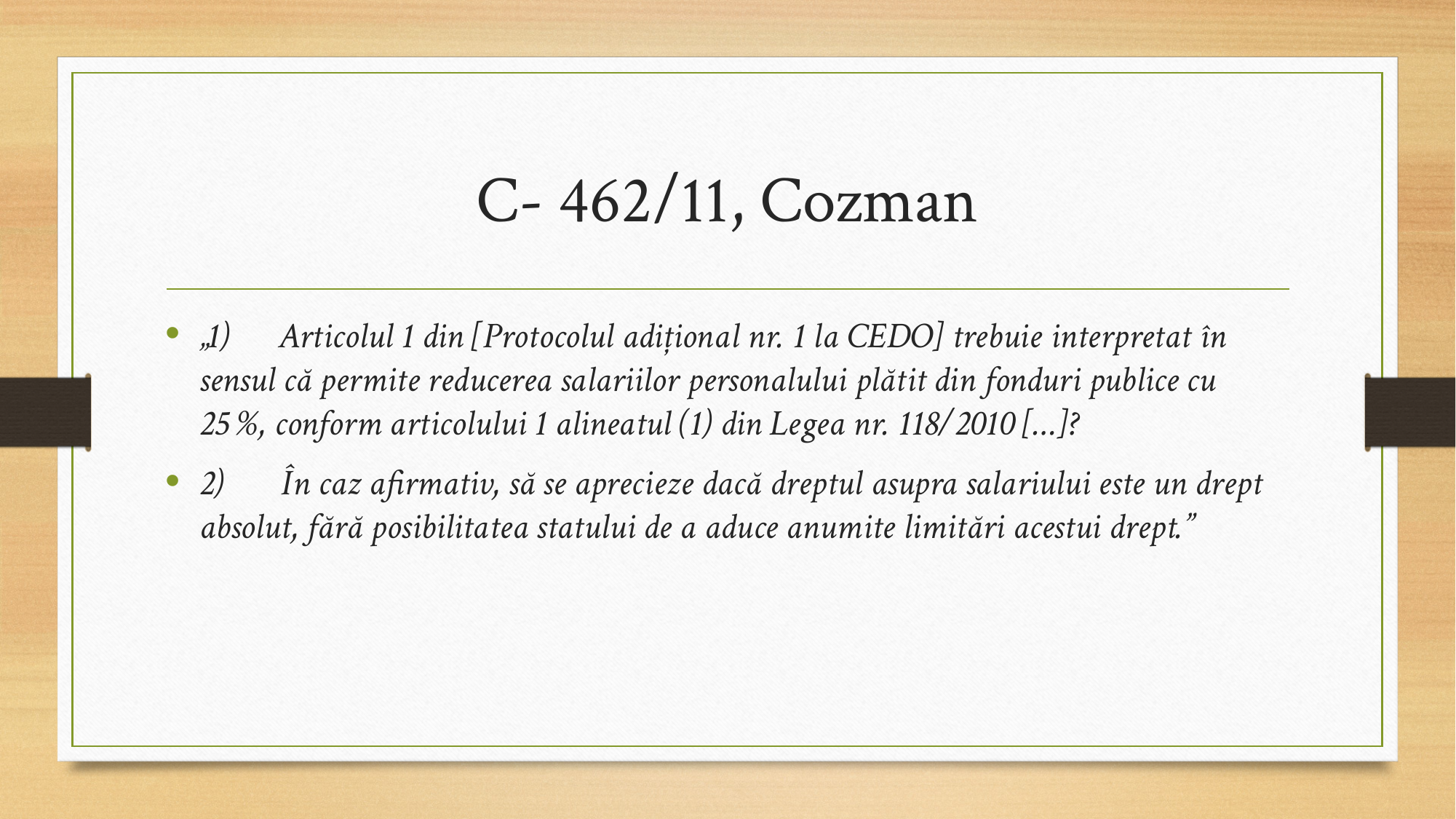

# C- 462/11, Cozman
„1)      Articolul 1 din [Protocolul adițional nr. 1 la CEDO] trebuie interpretat în sensul că permite reducerea salariilor personalului plătit din fonduri publice cu 25 %, conform articolului 1 alineatul (1) din Legea nr. 118/2010 […]?
2)       În caz afirmativ, să se aprecieze dacă dreptul asupra salariului este un drept absolut, fără posibilitatea statului de a aduce anumite limitări acestui drept.”